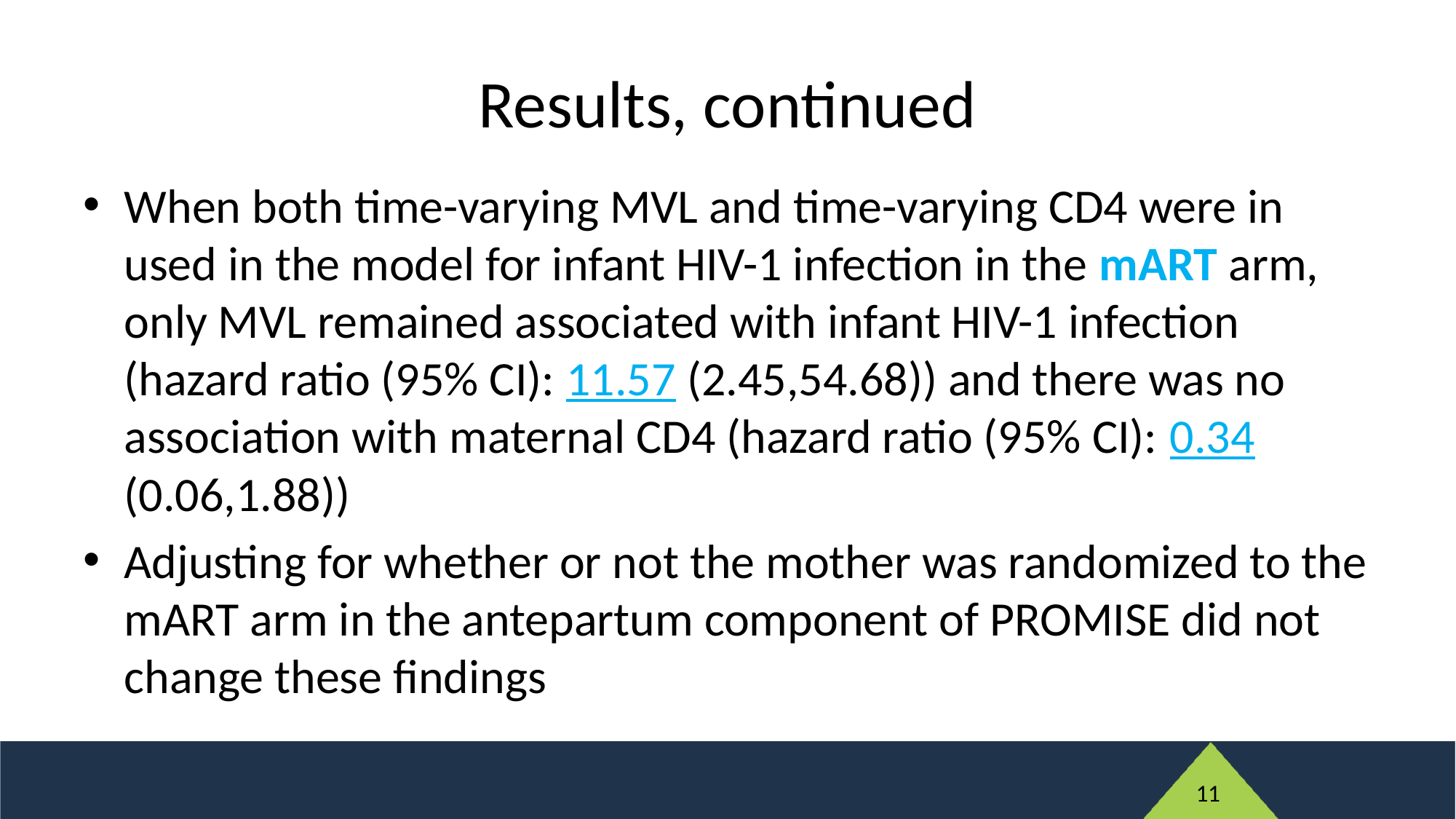

# Results, continued
When both time-varying MVL and time-varying CD4 were in used in the model for infant HIV-1 infection in the mART arm, only MVL remained associated with infant HIV-1 infection (hazard ratio (95% CI): 11.57 (2.45,54.68)) and there was no association with maternal CD4 (hazard ratio (95% CI): 0.34 (0.06,1.88))
Adjusting for whether or not the mother was randomized to the mART arm in the antepartum component of PROMISE did not change these findings